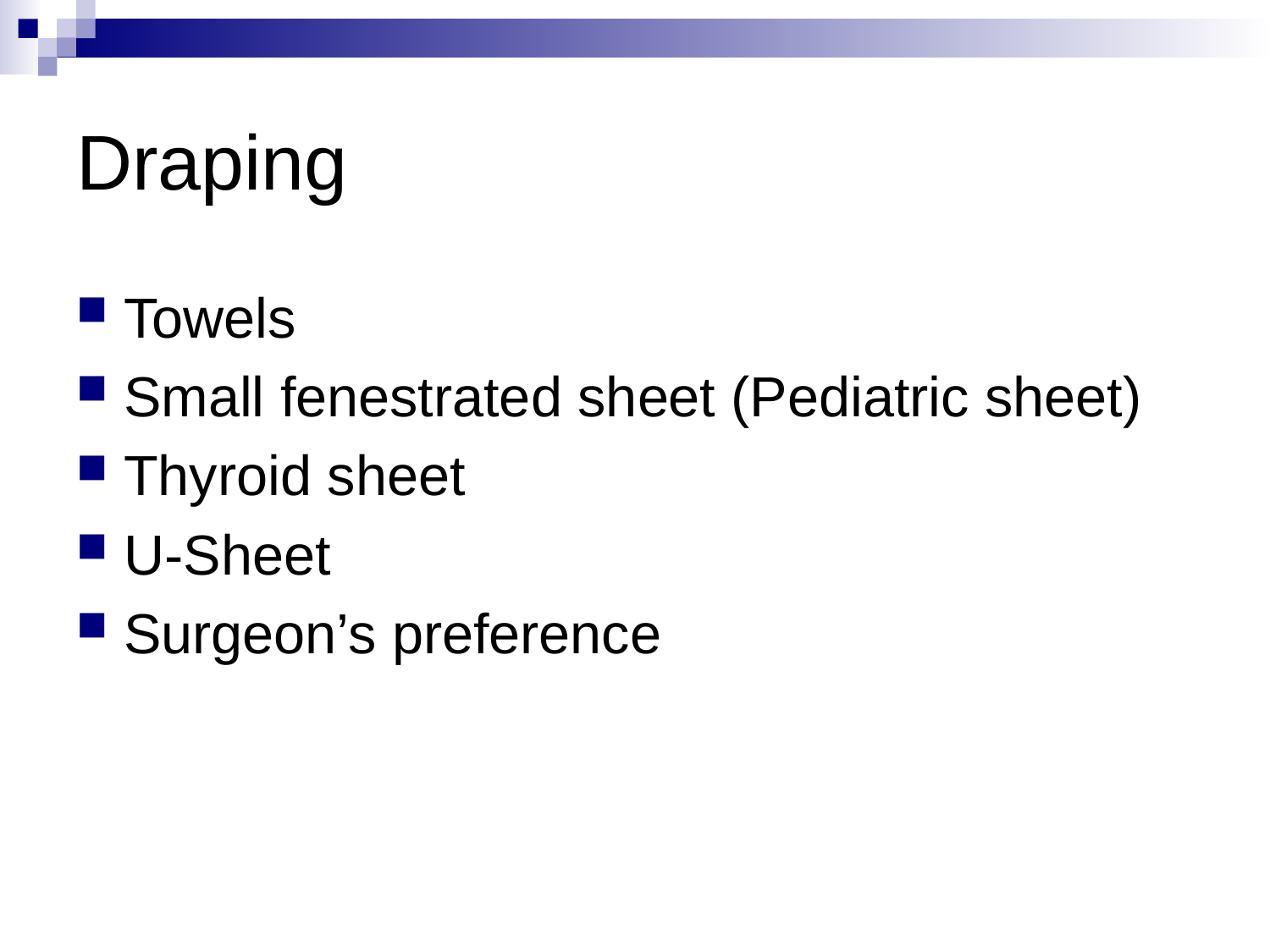

# Draping
Towels
Small fenestrated sheet (Pediatric sheet)
Thyroid sheet
U-Sheet
Surgeon’s preference